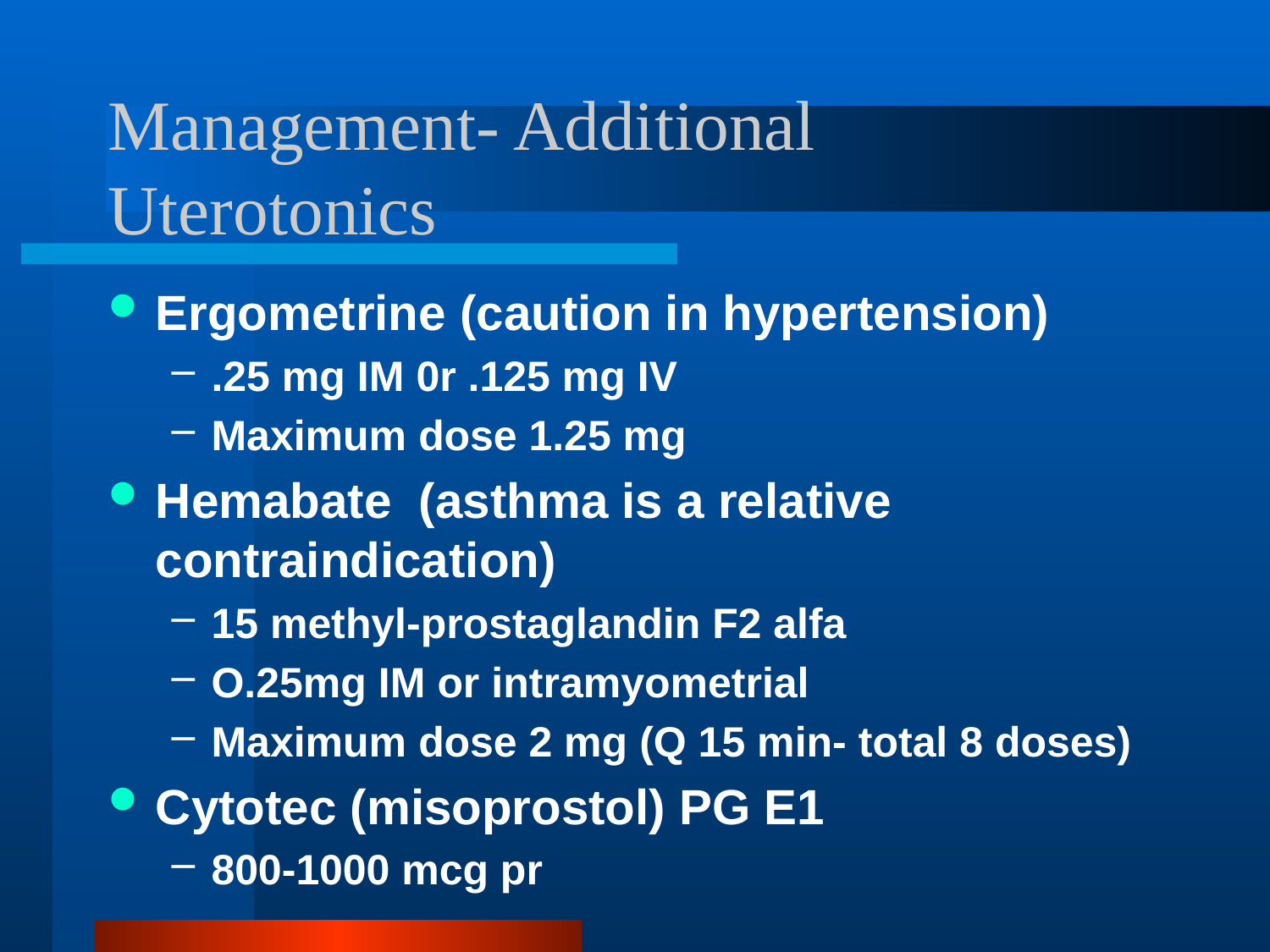

# Management- Additional Uterotonics
Ergometrine (caution in hypertension)
.25 mg IM 0r .125 mg IV
Maximum dose 1.25 mg
Hemabate  (asthma is a relative contraindication)
15 methyl-prostaglandin F2 alfa
O.25mg IM or intramyometrial
Maximum dose 2 mg (Q 15 min- total 8 doses)
Cytotec (misoprostol) PG E1
800-1000 mcg pr